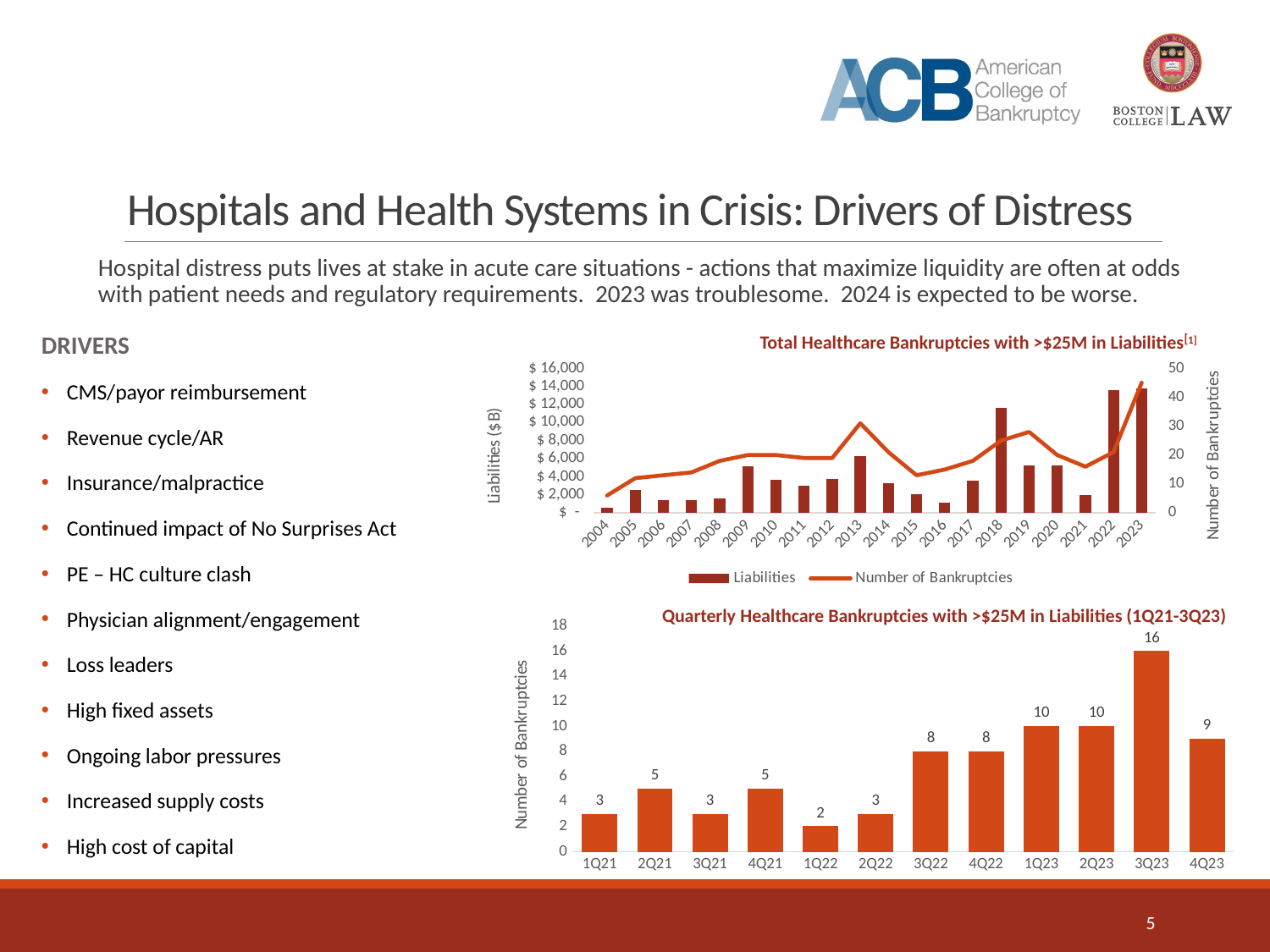

# Hospitals and Health Systems in Crisis: Drivers of Distress
Hospital distress puts lives at stake in acute care situations - actions that maximize liquidity are often at odds with patient needs and regulatory requirements.  2023 was troublesome.  2024 is expected to be worse.
Total Healthcare Bankruptcies with >$25M in Liabilities[1]

DRIVERS
CMS/payor reimbursement
Revenue cycle/AR
Insurance/malpractice
Continued impact of No Surprises Act
PE – HC culture clash
Physician alignment/engagement
Loss leaders
High fixed assets
Ongoing labor pressures
Increased supply costs
High cost of capital

### Chart

| Category | Liabilities  | Number of Bankruptcies |
|---|---|---|
| 2004 | 600.413 | 6.0 |
| 2005 | 2509.3880512200003 | 12.0 |
| 2006 | 1432.604985 | 13.0 |
| 2007 | 1420.0242039200002 | 14.0 |
| 2008 | 1585.7576946599997 | 18.0 |
| 2009 | 5195.302739600001 | 20.0 |
| 2010 | 3694.753442 | 20.0 |
| 2011 | 2984.4261286599994 | 19.0 |
| 2012 | 3767.57794908 | 19.0 |
| 2013 | 6320.305172130002 | 31.0 |
| 2014 | 3305.4934037300004 | 21.0 |
| 2015 | 2057.1467838999997 | 13.0 |
| 2016 | 1173.68837383 | 15.0 |
| 2017 | 3539.55840383 | 18.0 |
| 2018 | 11645.78220275 | 25.0 |
| 2019 | 5248.32300345 | 28.0 |
| 2020 | 5238.27948488 | 20.0 |
| 2021 | 2003.35054672 | 16.0 |
| 2022 | 13623.23308061 | 21.0 |
| 2023 | 13775.516370750003 | 45.0 |
        Quarterly Healthcare Bankruptcies with >$25M in Liabilities (1Q21-3Q23)

### Chart

| Category | Number of Bankruptcies |
|---|---|
| 1Q21 | 3.0 |
| 2Q21 | 5.0 |
| 3Q21 | 3.0 |
| 4Q21 | 5.0 |
| 1Q22 | 2.0 |
| 2Q22 | 3.0 |
| 3Q22 | 8.0 |
| 4Q22 | 8.0 |
| 1Q23 | 10.0 |
| 2Q23 | 10.0 |
| 3Q23 | 16.0 |
| 4Q23 | 9.0 |
5